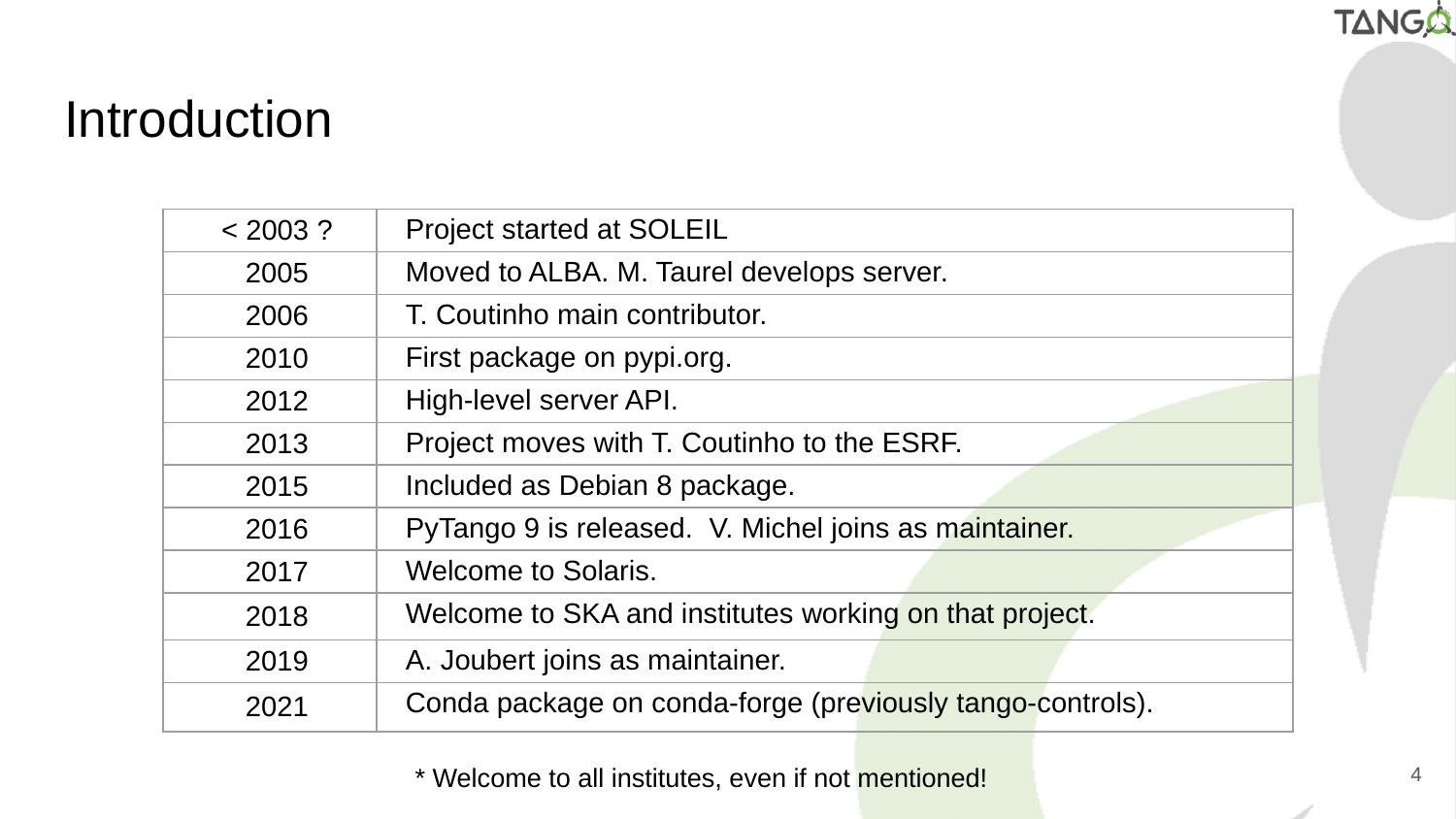

# Introduction
| < 2003 ? | Project started at SOLEIL |
| --- | --- |
| 2005 | Moved to ALBA. M. Taurel develops server. |
| 2006 | T. Coutinho main contributor. |
| 2010 | First package on pypi.org. |
| 2012 | High-level server API. |
| 2013 | Project moves with T. Coutinho to the ESRF. |
| 2015 | Included as Debian 8 package. |
| 2016 | PyTango 9 is released. V. Michel joins as maintainer. |
| 2017 | Welcome to Solaris. |
| 2018 | Welcome to SKA and institutes working on that project. |
| 2019 | A. Joubert joins as maintainer. |
| 2021 | Conda package on conda-forge (previously tango-controls). |
4
* Welcome to all institutes, even if not mentioned!